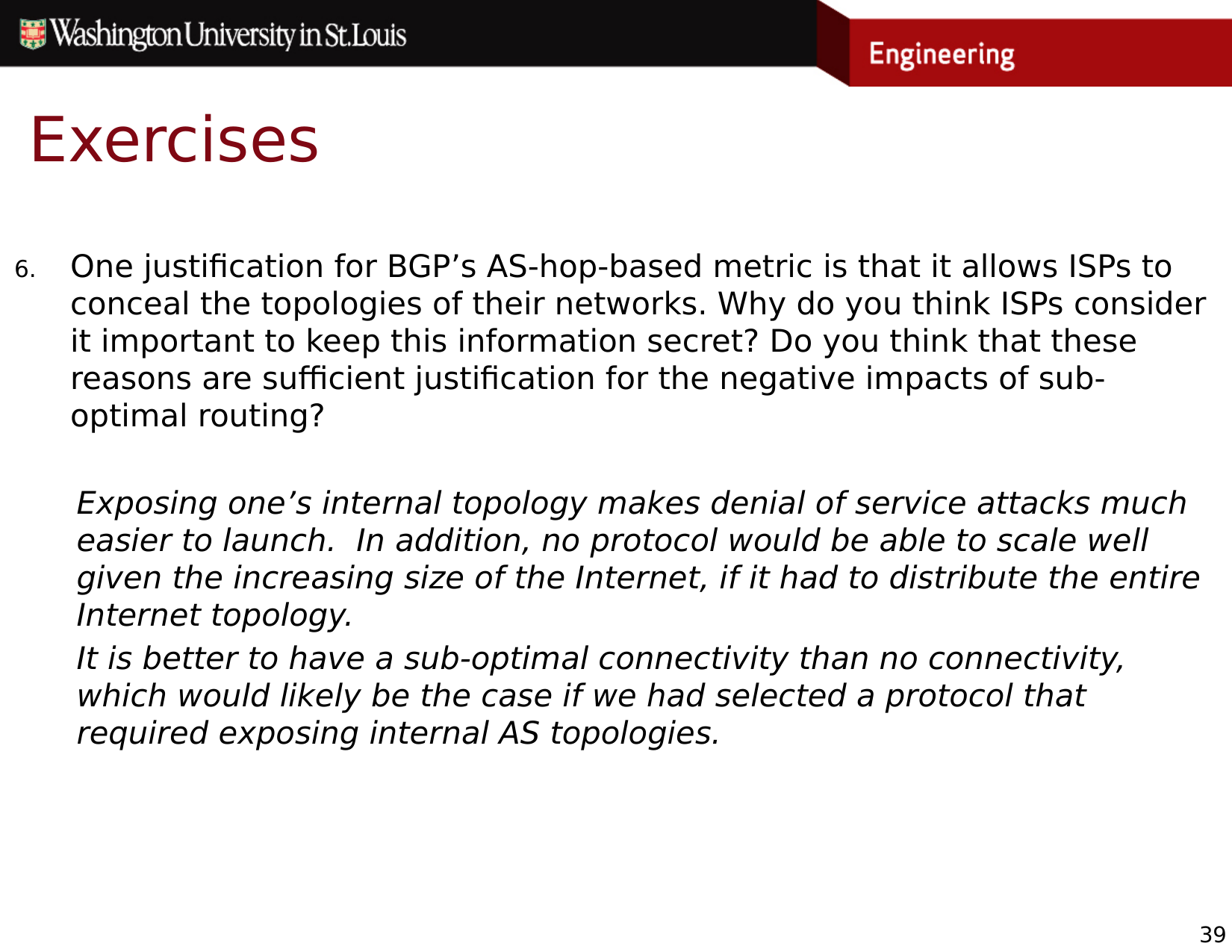

# Exercises
One justification for BGP’s AS-hop-based metric is that it allows ISPs to conceal the topologies of their networks. Why do you think ISPs consider it important to keep this information secret? Do you think that these reasons are sufficient justification for the negative impacts of sub-optimal routing?

Exposing one’s internal topology makes denial of service attacks much easier to launch.  In addition, no protocol would be able to scale well given the increasing size of the Internet, if it had to distribute the entire Internet topology.
It is better to have a sub-optimal connectivity than no connectivity, which would likely be the case if we had selected a protocol that required exposing internal AS topologies.
39